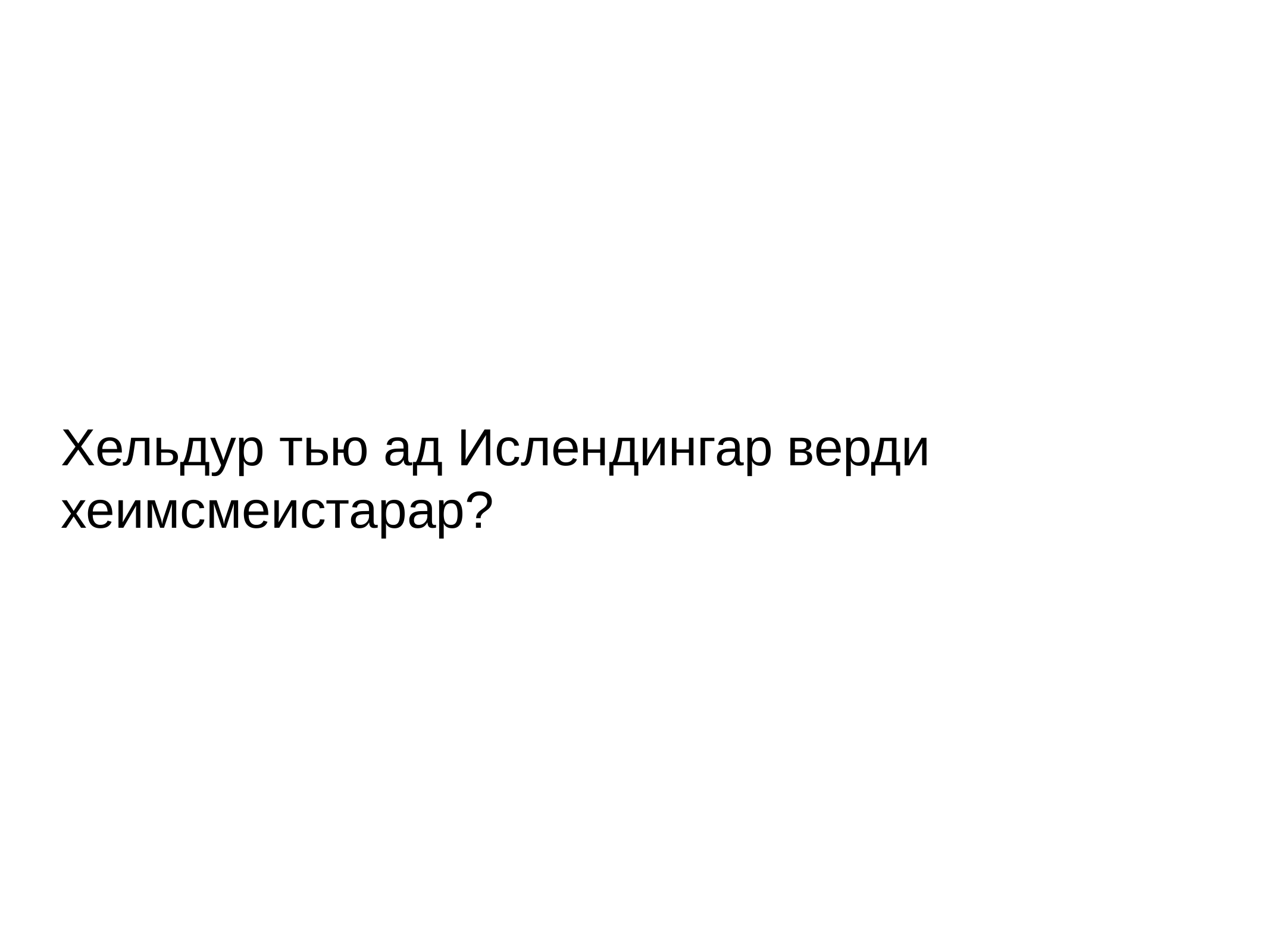

# Хельдур тью ад Ислендингар верди хеимсмеистарар?